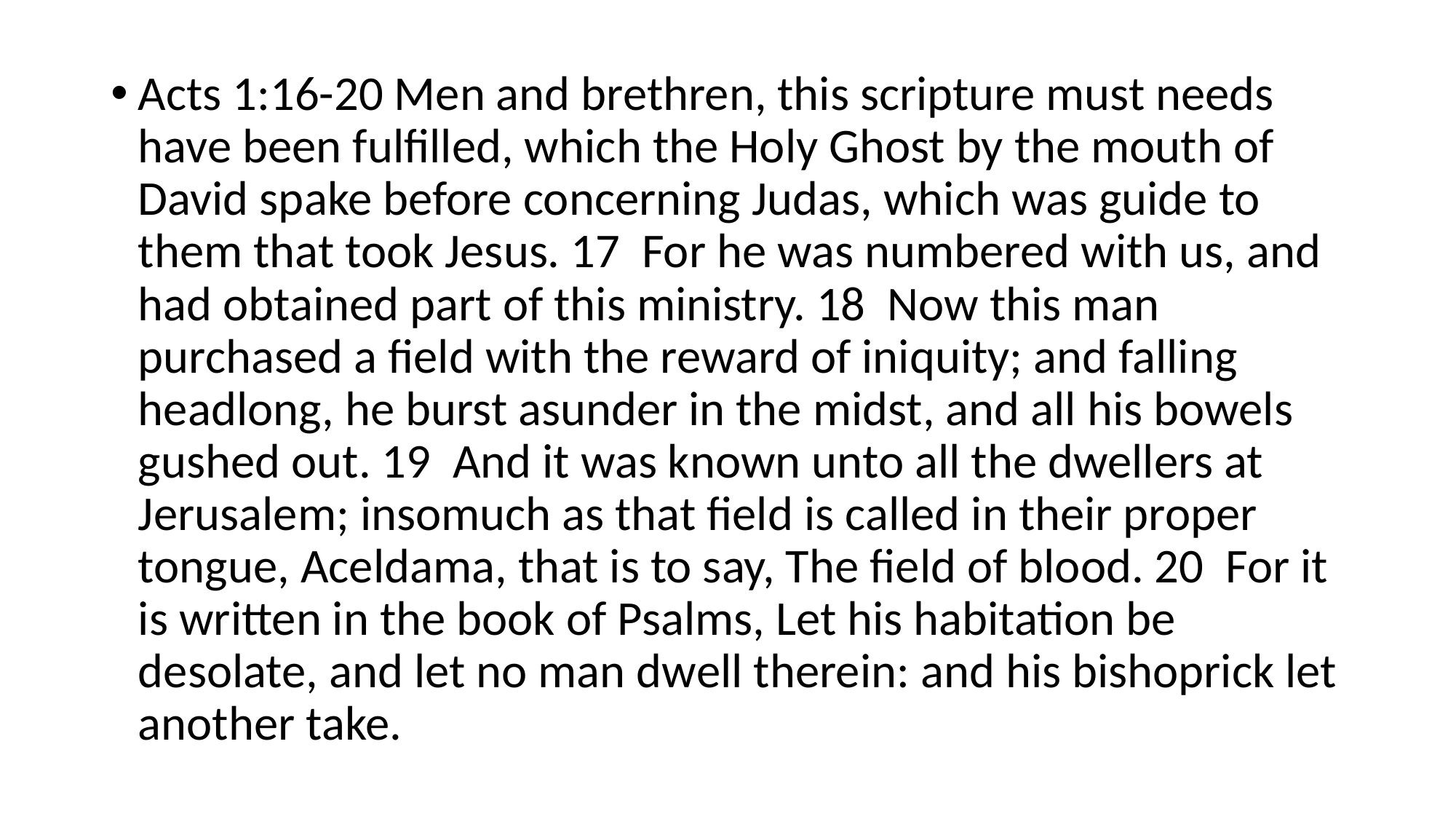

Acts 1:16-20 Men and brethren, this scripture must needs have been fulfilled, which the Holy Ghost by the mouth of David spake before concerning Judas, which was guide to them that took Jesus. 17  For he was numbered with us, and had obtained part of this ministry. 18  Now this man purchased a field with the reward of iniquity; and falling headlong, he burst asunder in the midst, and all his bowels gushed out. 19  And it was known unto all the dwellers at Jerusalem; insomuch as that field is called in their proper tongue, Aceldama, that is to say, The field of blood. 20  For it is written in the book of Psalms, Let his habitation be desolate, and let no man dwell therein: and his bishoprick let another take.